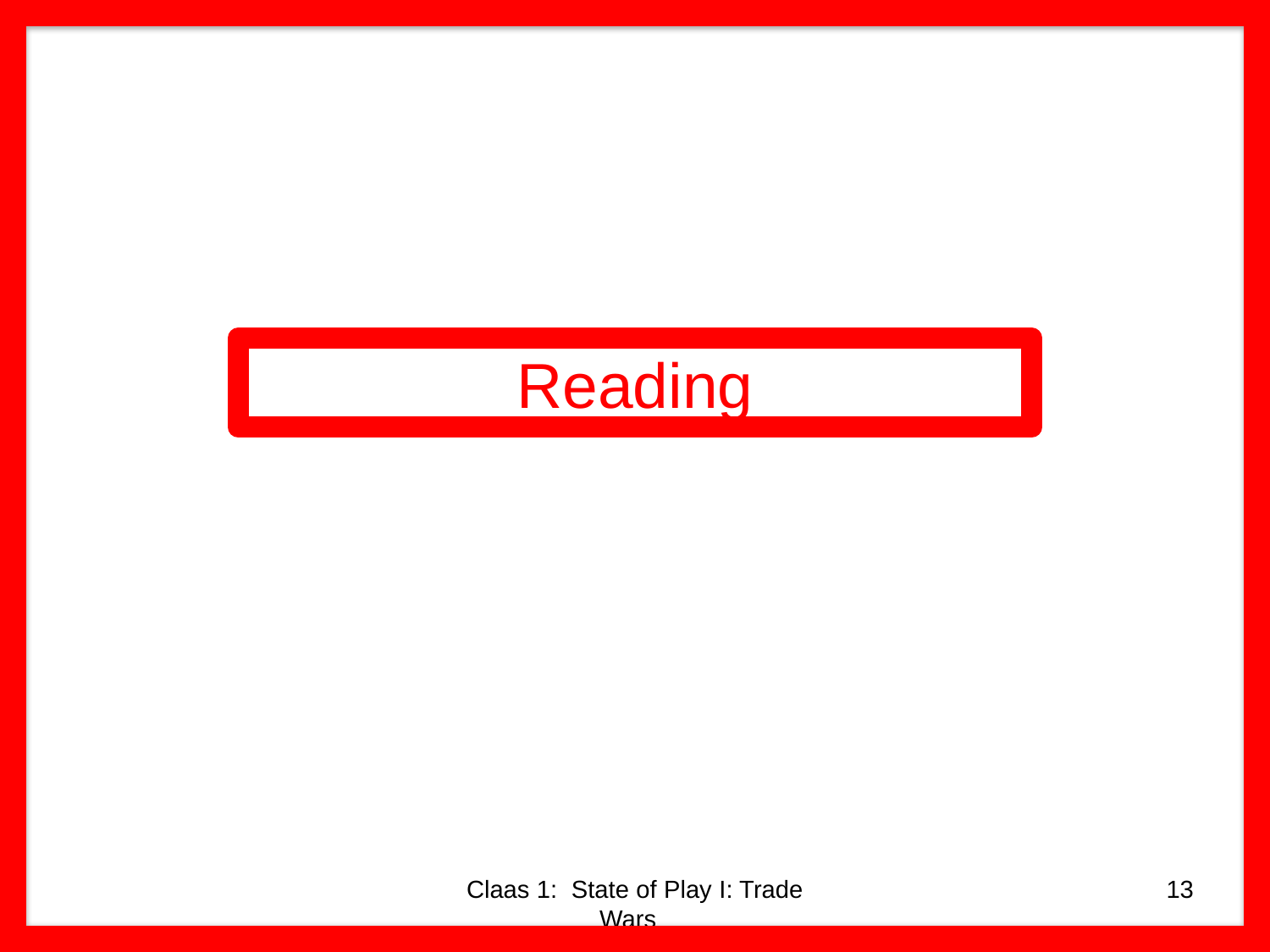

Reading
Claas 1:  State of Play I: Trade Wars
13